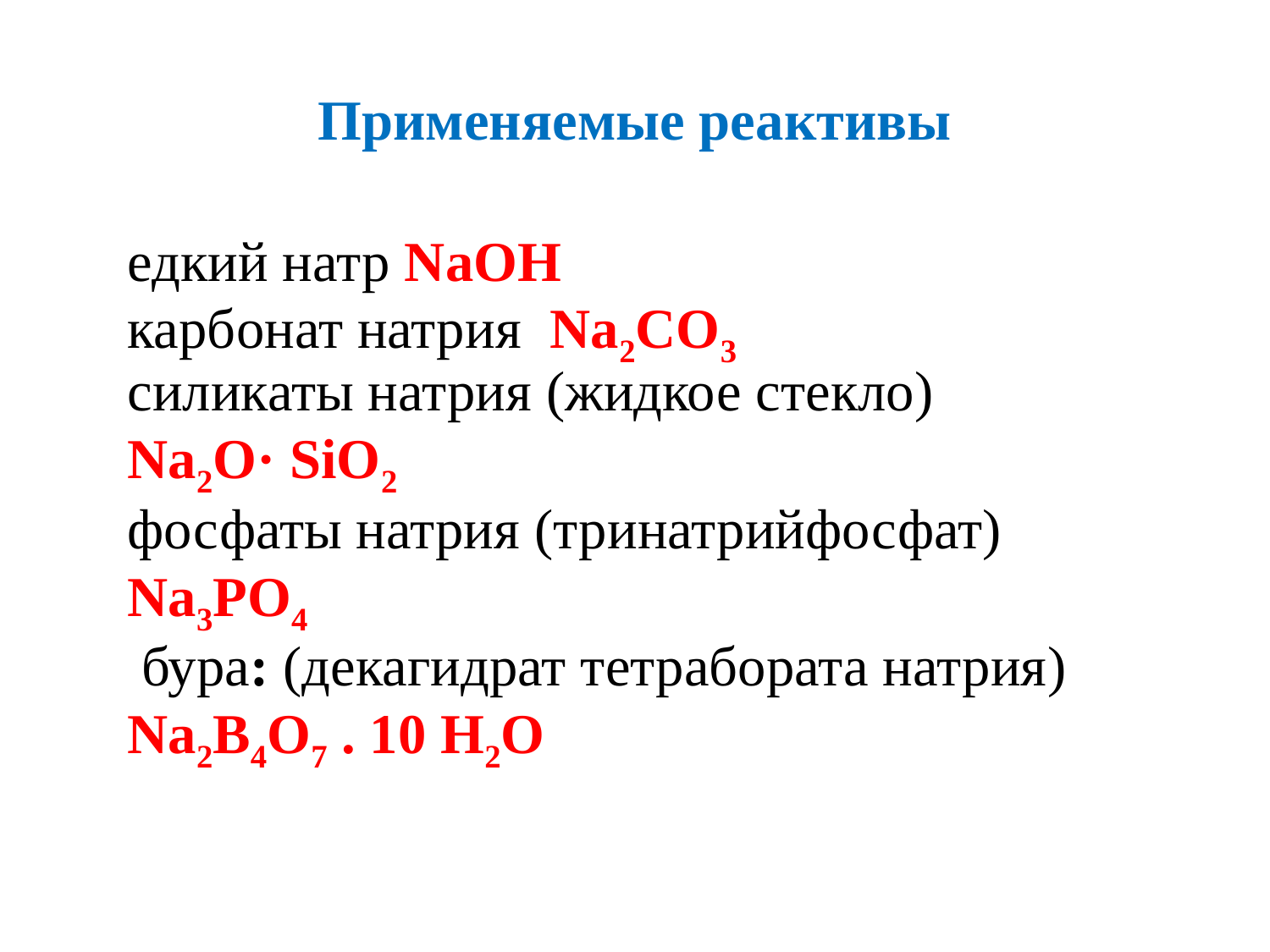

# Применяемые реактивы
едкий натр NaOH
карбонат натрия  Na2CO3
силикаты натрия (жидкое стекло)
Na2O· SiO2
фосфаты натрия (тринатрийфосфат) Na3PO4
 бура: (декагидрат тетрабората натрия) Na2B4O7 . 10 H2O